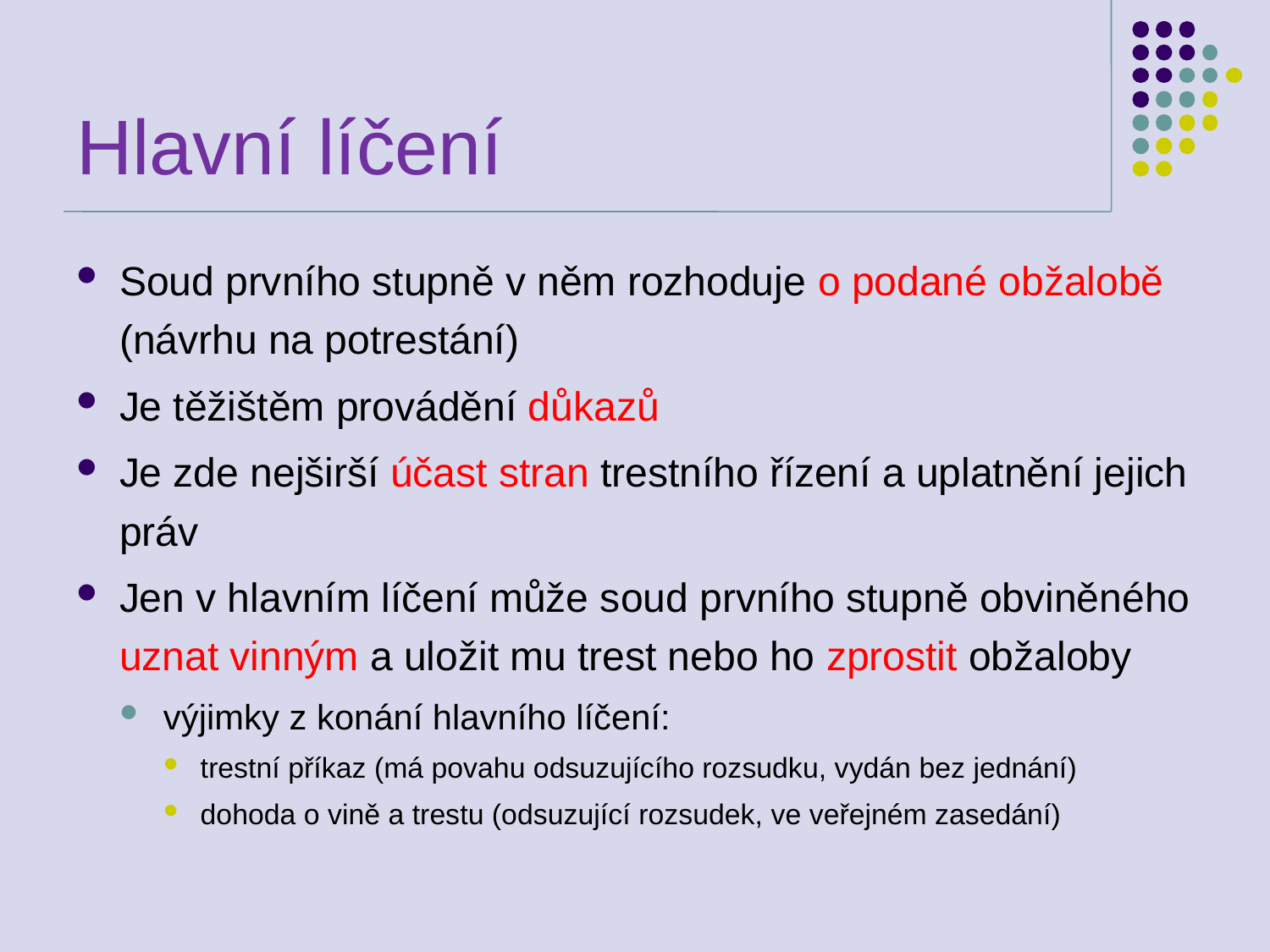

# Hlavní líčení
Soud prvního stupně v něm rozhoduje o podané obžalobě (návrhu na potrestání)
Je těžištěm provádění důkazů
Je zde nejširší účast stran trestního řízení a uplatnění jejich práv
Jen v hlavním líčení může soud prvního stupně obviněného uznat vinným a uložit mu trest nebo ho zprostit obžaloby
výjimky z konání hlavního líčení:
trestní příkaz (má povahu odsuzujícího rozsudku, vydán bez jednání)
dohoda o vině a trestu (odsuzující rozsudek, ve veřejném zasedání)